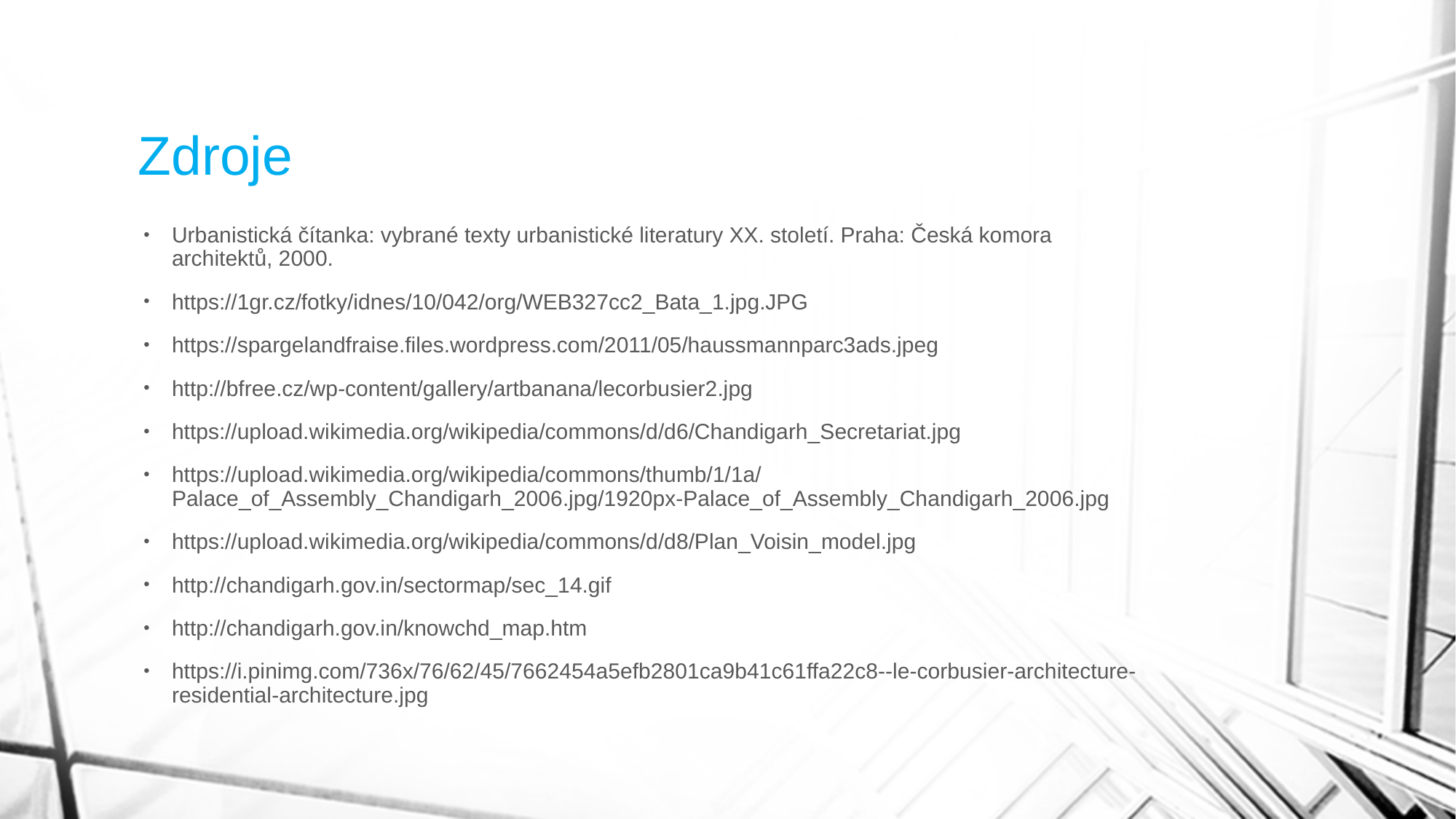

# Zdroje
Urbanistická čítanka: vybrané texty urbanistické literatury XX. století. Praha: Česká komora architektů, 2000.
https://1gr.cz/fotky/idnes/10/042/org/WEB327cc2_Bata_1.jpg.JPG
https://spargelandfraise.files.wordpress.com/2011/05/haussmannparc3ads.jpeg
http://bfree.cz/wp-content/gallery/artbanana/lecorbusier2.jpg
https://upload.wikimedia.org/wikipedia/commons/d/d6/Chandigarh_Secretariat.jpg
https://upload.wikimedia.org/wikipedia/commons/thumb/1/1a/Palace_of_Assembly_Chandigarh_2006.jpg/1920px-Palace_of_Assembly_Chandigarh_2006.jpg
https://upload.wikimedia.org/wikipedia/commons/d/d8/Plan_Voisin_model.jpg
http://chandigarh.gov.in/sectormap/sec_14.gif
http://chandigarh.gov.in/knowchd_map.htm
https://i.pinimg.com/736x/76/62/45/7662454a5efb2801ca9b41c61ffa22c8--le-corbusier-architecture-residential-architecture.jpg